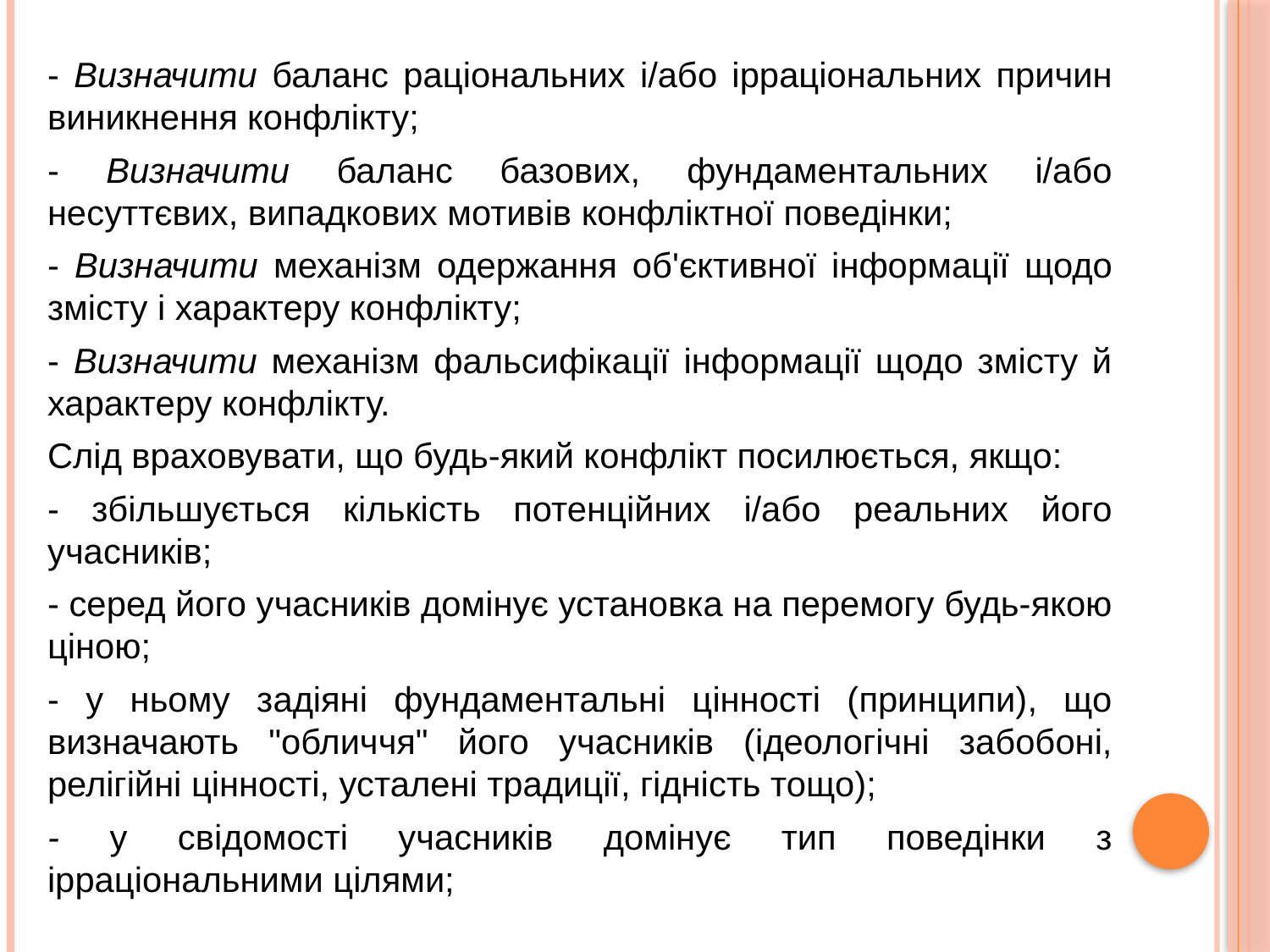

- Визначити баланс раціональних і/або ірраціональних причин виникнення конфлікту;
- Визначити баланс базових, фундаментальних і/або несуттєвих, випадкових мотивів конфліктної поведінки;
- Визначити механізм одержання об'єктивної інформації щодо змісту і характеру конфлікту;
- Визначити механізм фальсифікації інформації щодо змісту й характеру конфлікту.
Слід враховувати, що будь-який конфлікт посилюється, якщо:
- збільшується кількість потенційних і/або реальних його учасників;
- серед його учасників домінує установка на перемогу будь-якою ціною;
- у ньому задіяні фундаментальні цінності (принципи), що визначають "обличчя" його учасників (ідеологічні забобоні, релігійні цінності, усталені традиції, гідність тощо);
- у свідомості учасників домінує тип поведінки з ірраціональними цілями;